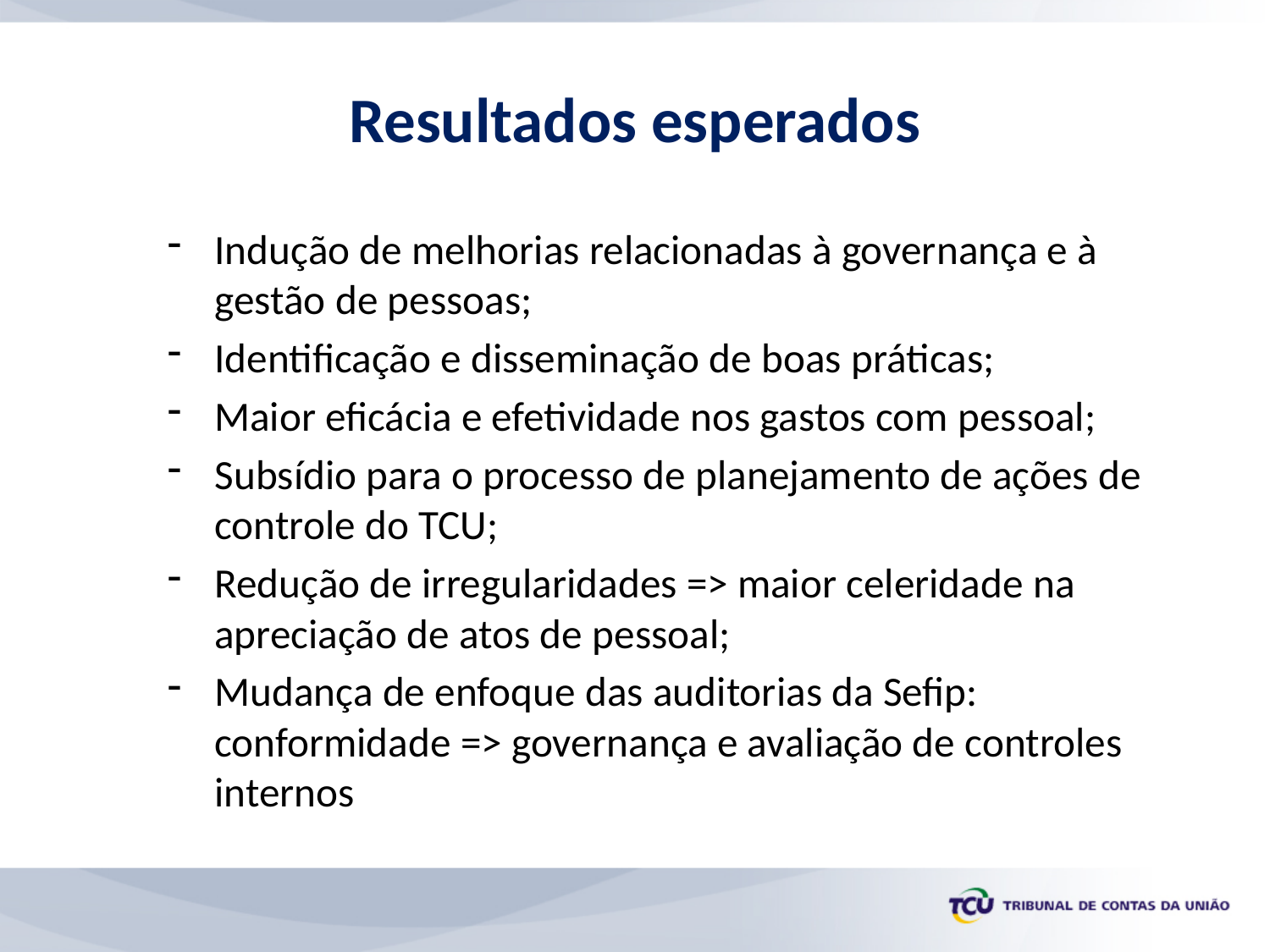

# Resultados esperados
Indução de melhorias relacionadas à governança e à gestão de pessoas;
Identificação e disseminação de boas práticas;
Maior eficácia e efetividade nos gastos com pessoal;
Subsídio para o processo de planejamento de ações de controle do TCU;
Redução de irregularidades => maior celeridade na apreciação de atos de pessoal;
Mudança de enfoque das auditorias da Sefip: conformidade => governança e avaliação de controles internos